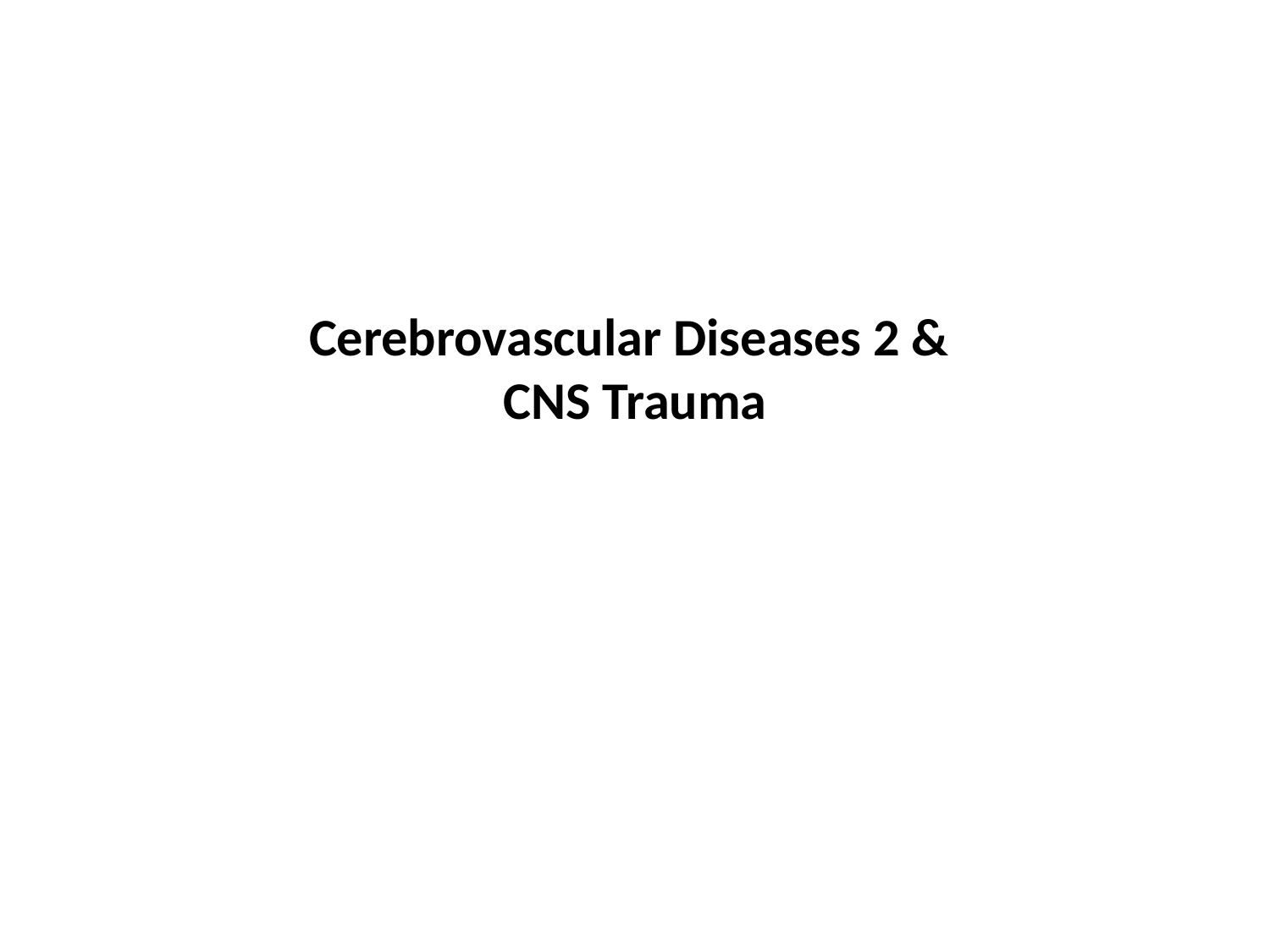

# Cerebrovascular Diseases 2 & CNS Trauma